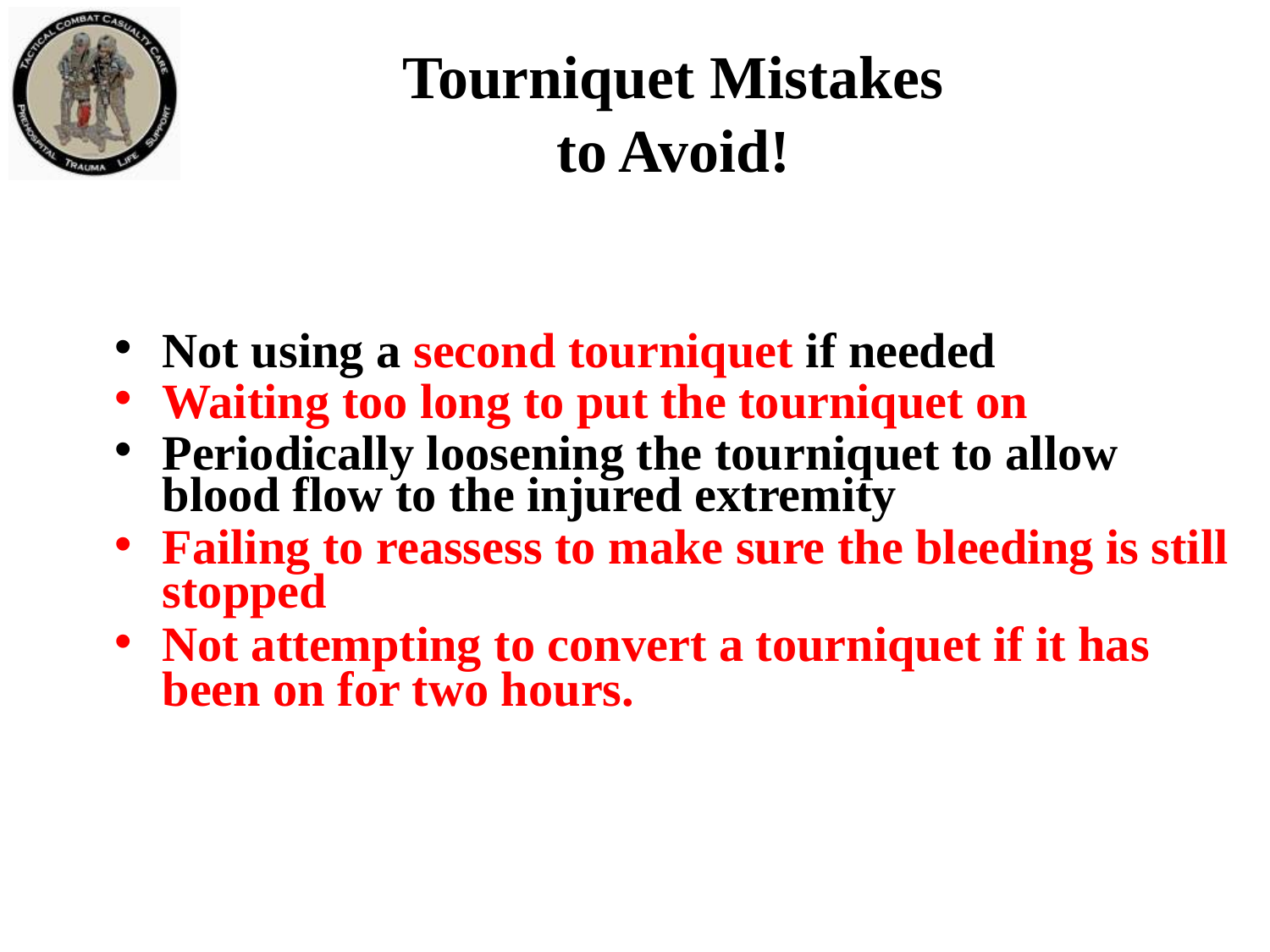

Tourniquet Mistakes
to Avoid!
Not using a second tourniquet if needed
Waiting too long to put the tourniquet on
Periodically loosening the tourniquet to allow blood flow to the injured extremity
Failing to reassess to make sure the bleeding is still stopped
Not attempting to convert a tourniquet if it has been on for two hours.